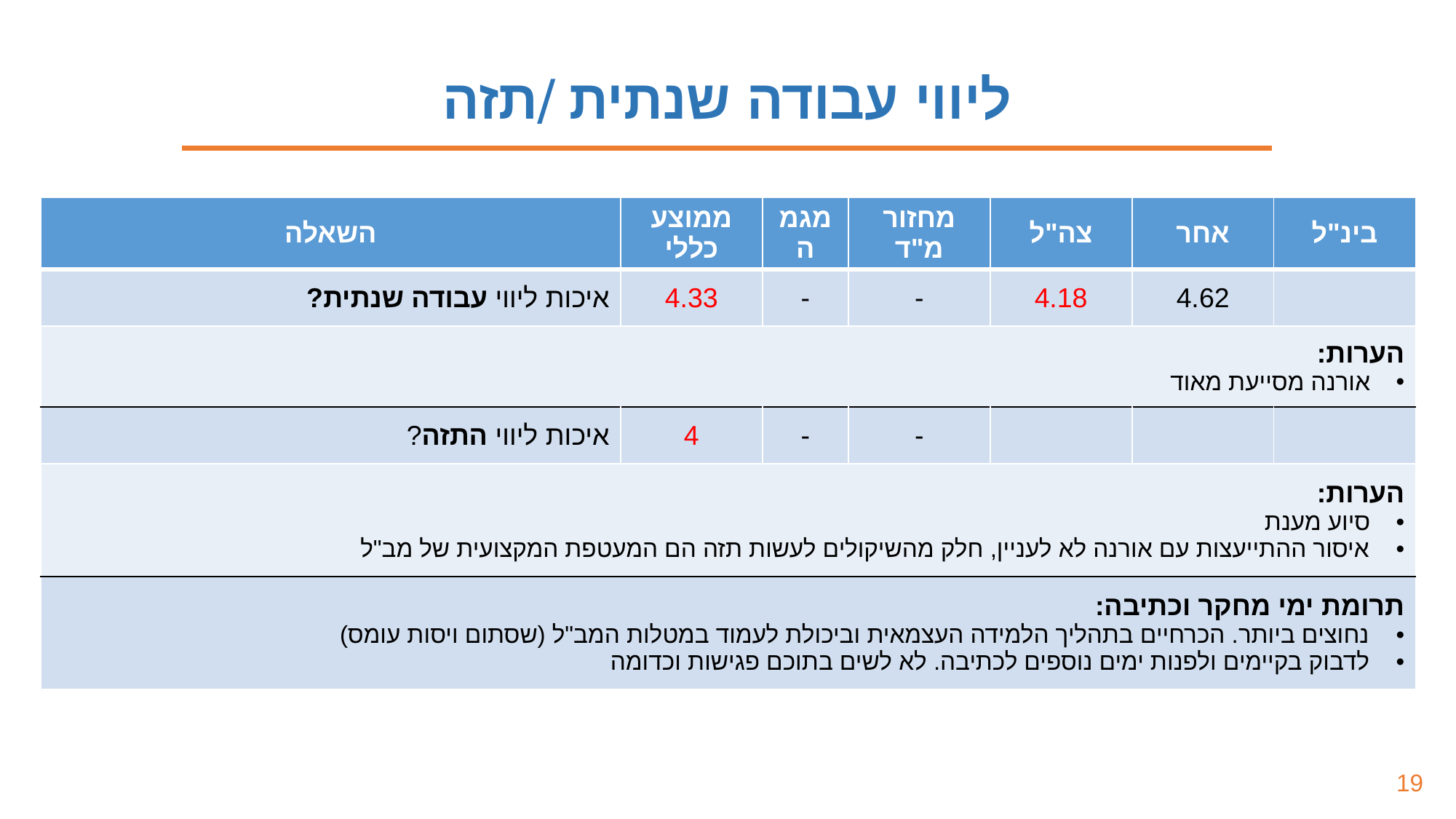

ליווי עבודה שנתית/תזה
| השאלה | ממוצע כללי | מגמה | מחזור מ"ד | צה"ל | אחר | בינ"ל |
| --- | --- | --- | --- | --- | --- | --- |
| איכות ליווי עבודה שנתית? | 4.33 | - | - | 4.18 | 4.62 |  |
| הערות: אורנה מסייעת מאוד |  |  |  |  |  |  |
| איכות ליווי התזה? | 4 | - | - |  |  |  |
| הערות: סיוע מענת איסור ההתייעצות עם אורנה לא לעניין, חלק מהשיקולים לעשות תזה הם המעטפת המקצועית של מב"ל |  |  |  |  |  |  |
| תרומת ימי מחקר וכתיבה: נחוצים ביותר. הכרחיים בתהליך הלמידה העצמאית וביכולת לעמוד במטלות המב"ל (שסתום ויסות עומס) לדבוק בקיימים ולפנות ימים נוספים לכתיבה. לא לשים בתוכם פגישות וכדומה |  |  |  |  |  |  |